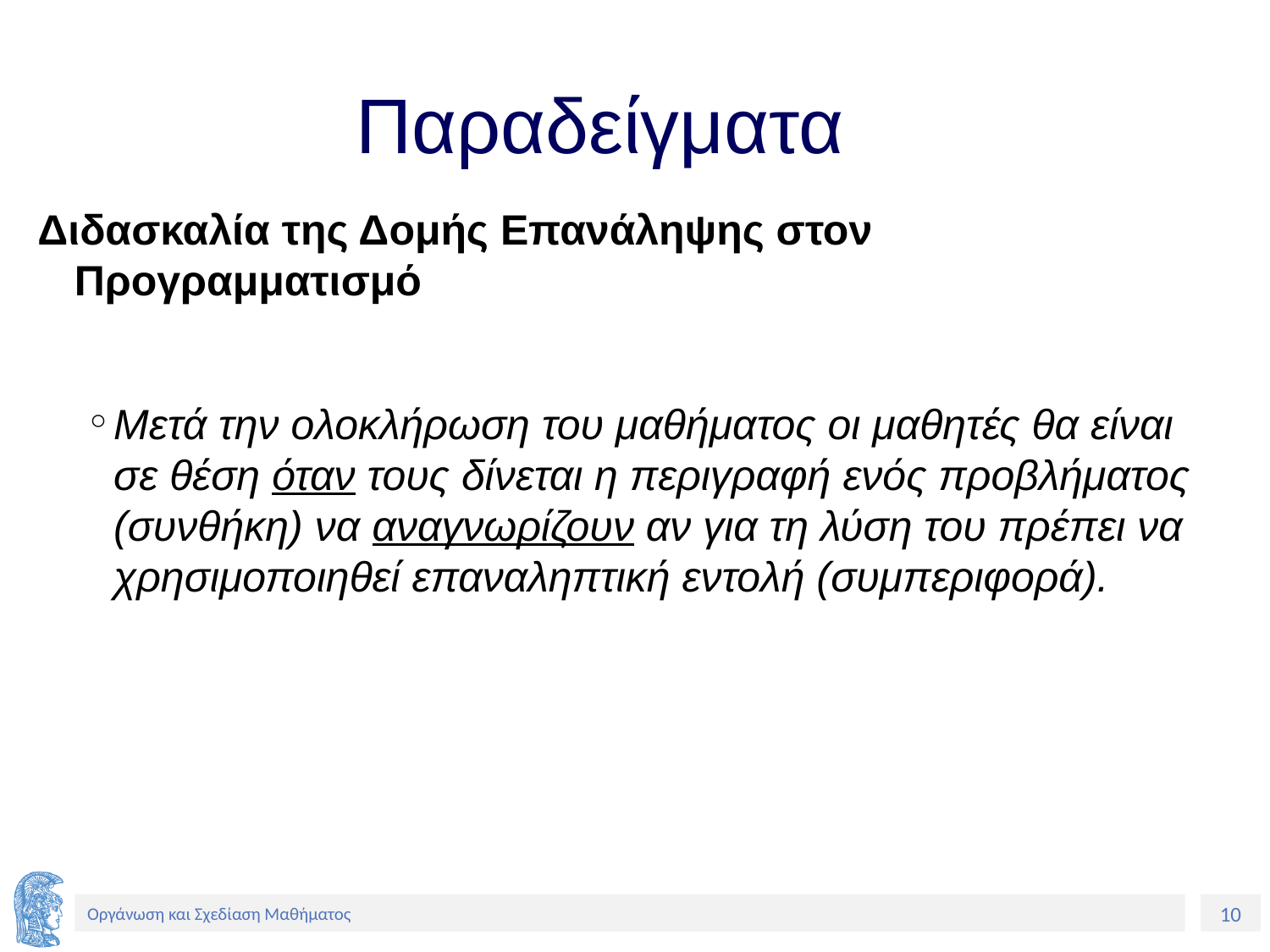

# Παραδείγματα
Διδασκαλία της Δομής Επανάληψης στον Προγραμματισμό

Μετά την ολοκλήρωση του μαθήματος οι μαθητές θα είναι σε θέση όταν τους δίνεται η περιγραφή ενός προβλήματος (συνθήκη) να αναγνωρίζουν αν για τη λύση του πρέπει να χρησιμοποιηθεί επαναληπτική εντολή (συμπεριφορά).